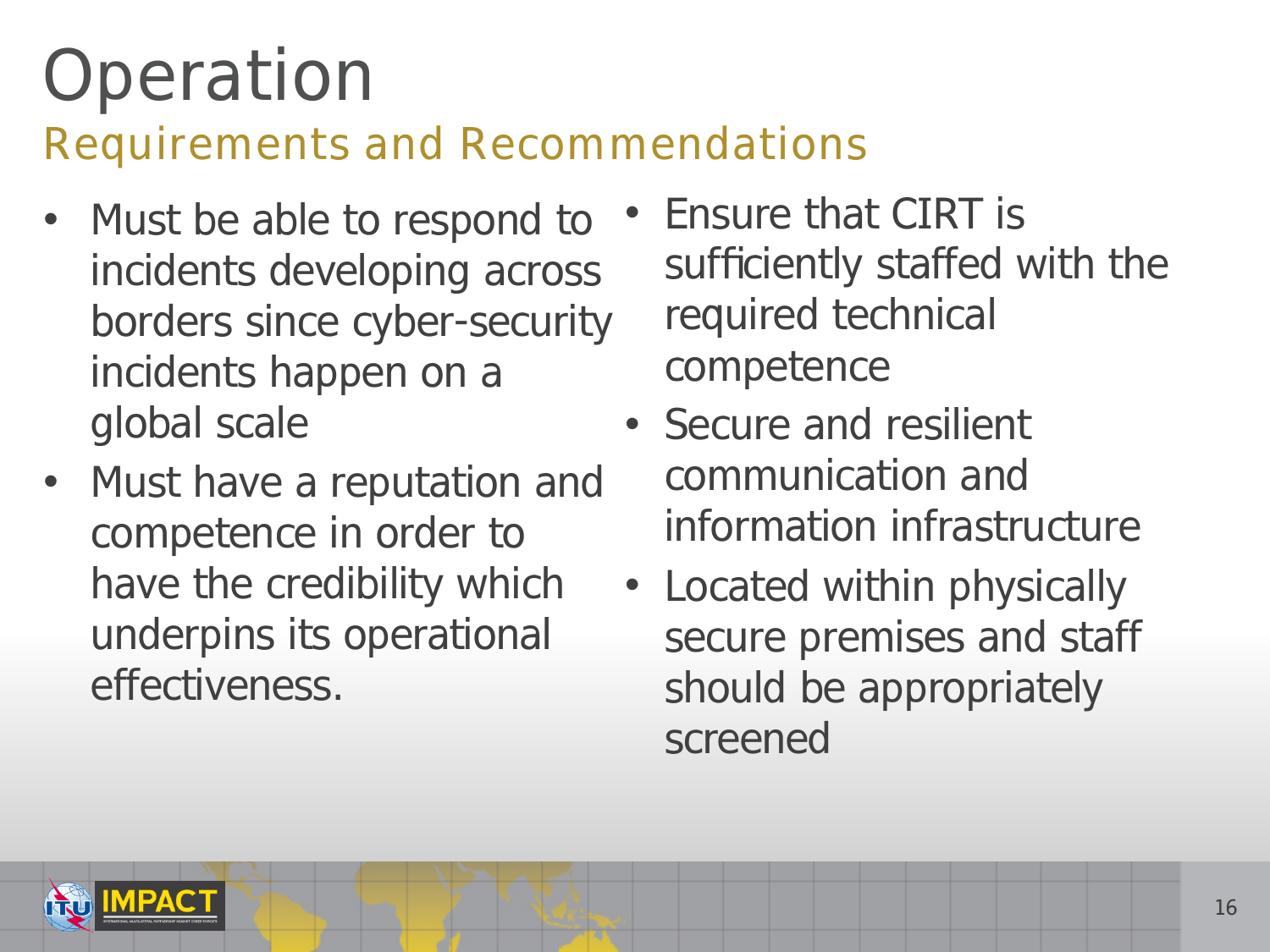

Operation
Requirements and Recommendations
Ensure that CIRT is sufficiently staffed with the required technical competence
Secure and resilient communication and information infrastructure
Located within physically secure premises and staff should be appropriately screened
Must be able to respond to incidents developing across borders since cyber-security incidents happen on a global scale
Must have a reputation and competence in order to have the credibility which underpins its operational effectiveness.